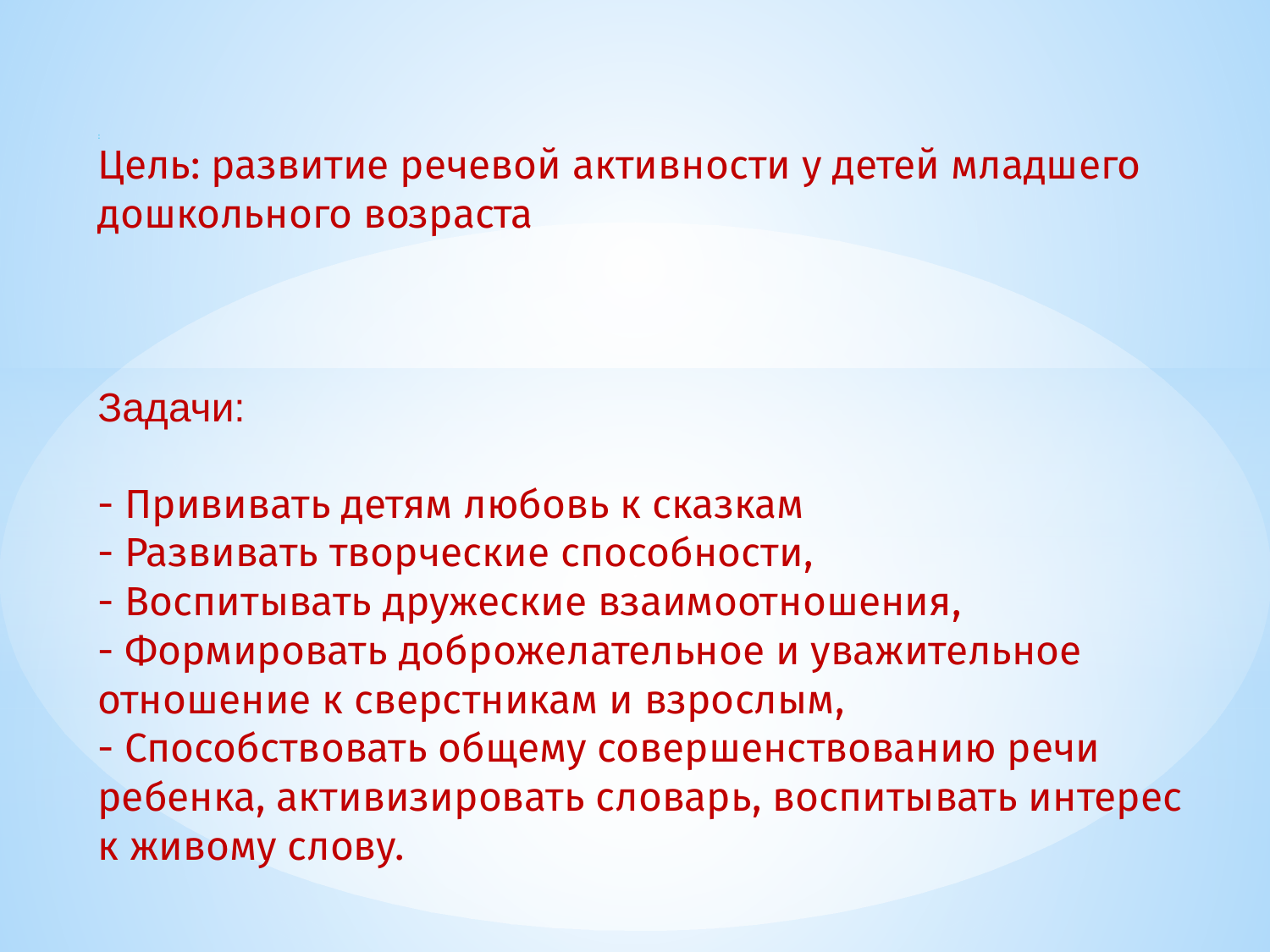

:
Цель: развитие речевой активности у детей младшего дошкольного возраста
Задачи:
- Прививать детям любовь к сказкам
- Развивать творческие способности,                                     - Воспитывать дружеские взаимоотношения,
- Формировать доброжелательное и уважительное отношение к сверстникам и взрослым,
- Способствовать общему совершенствованию речи ребенка, активизировать словарь, воспитывать интерес к живому слову.